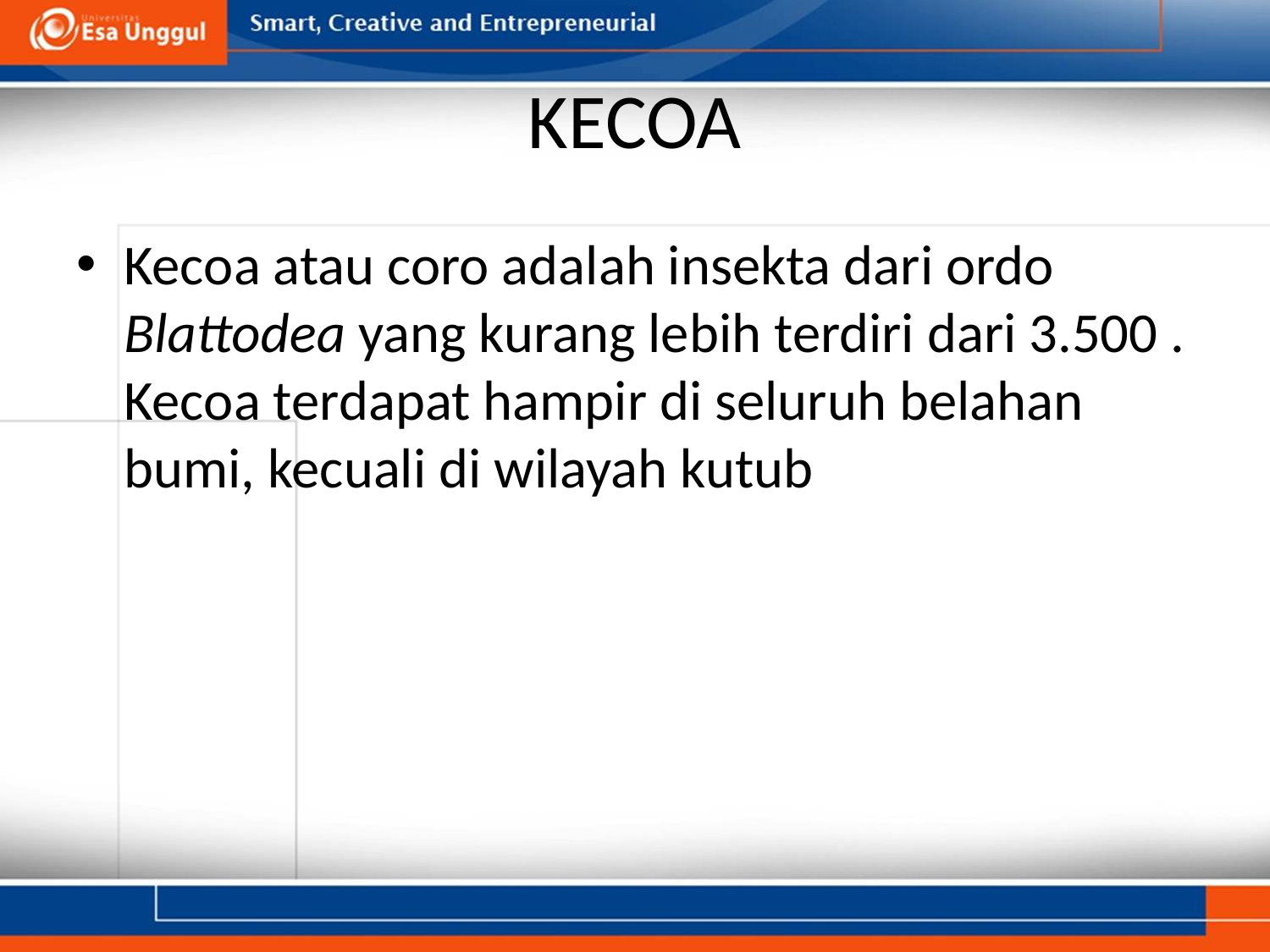

# KECOA
Kecoa atau coro adalah insekta dari ordo Blattodea yang kurang lebih terdiri dari 3.500 . Kecoa terdapat hampir di seluruh belahan bumi, kecuali di wilayah kutub